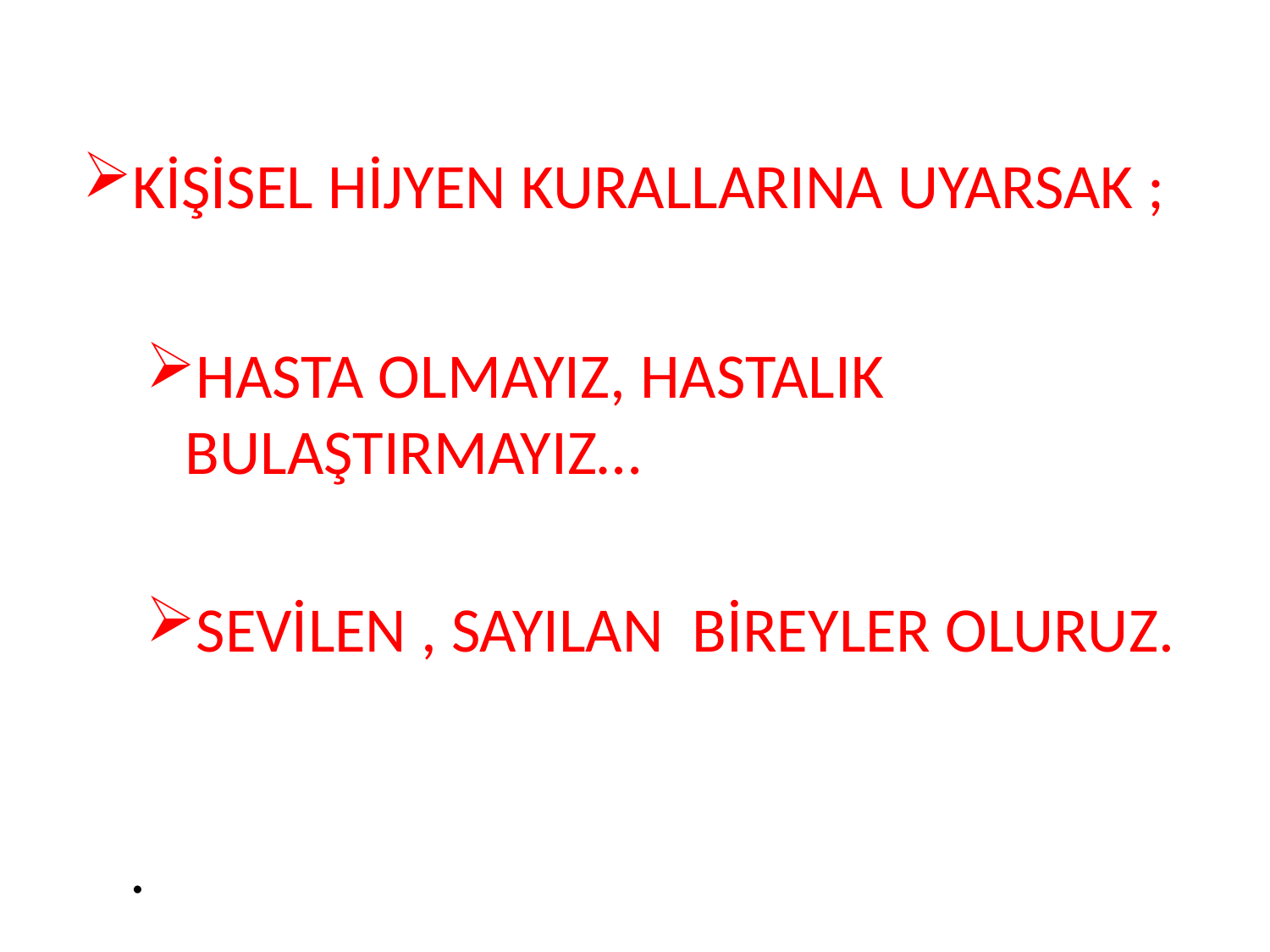

KİŞİSEL HİJYEN KURALLARINA UYARSAK ;

HASTA OLMAYIZ, HASTALIK BULAŞTIRMAYIZ…

SEVİLEN , SAYILAN  BİREYLER OLURUZ.
.